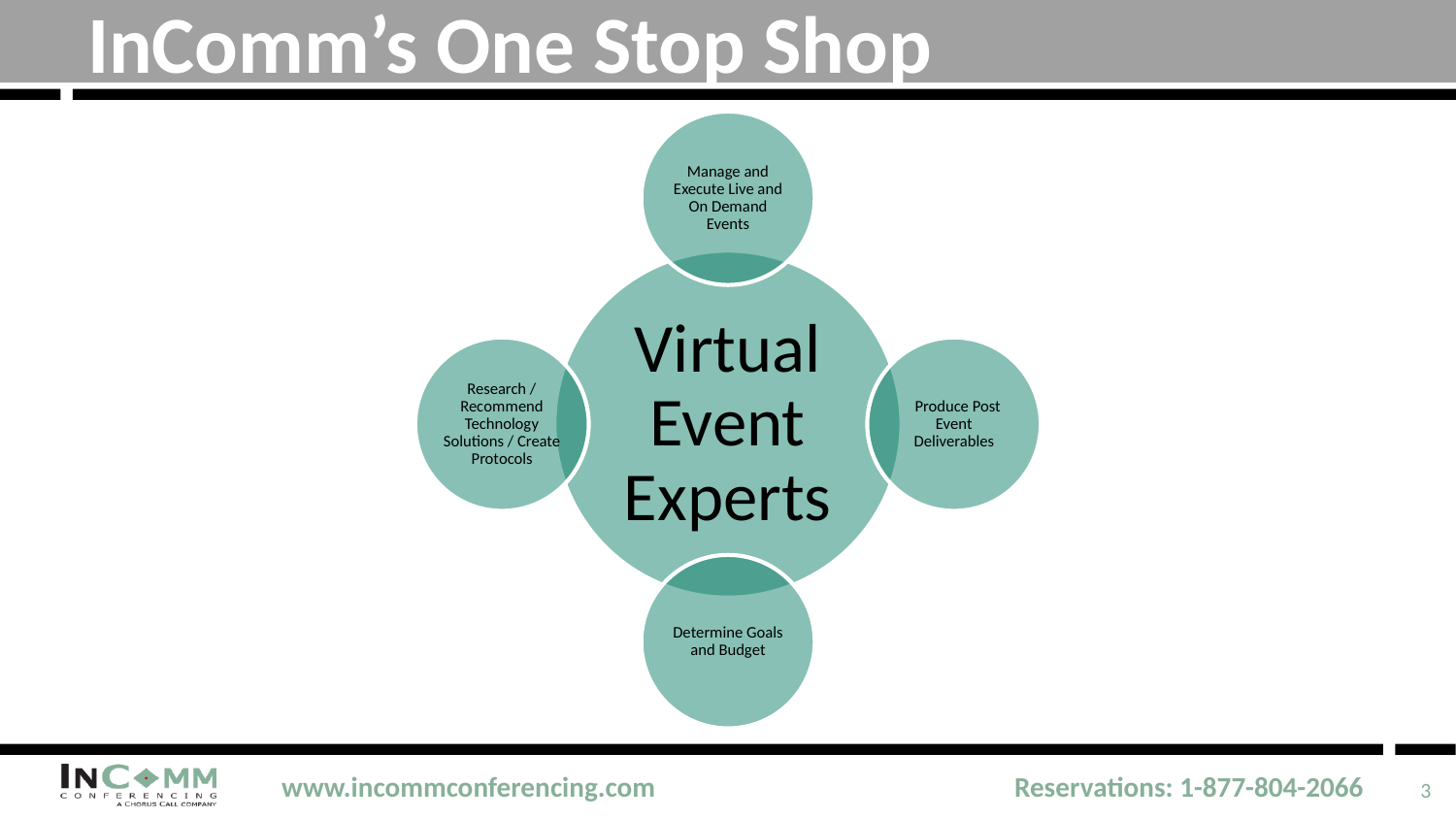

# InComm’s One Stop Shop
Virtual Event Experts
Manage and Execute Live and On Demand Events
  Produce Post Event Deliverables
Determine Goals and Budget
Research / Recommend Technology Solutions / Create Protocols
www.incommconferencing.com                                                         Reservations: 1-877-804-2066
3